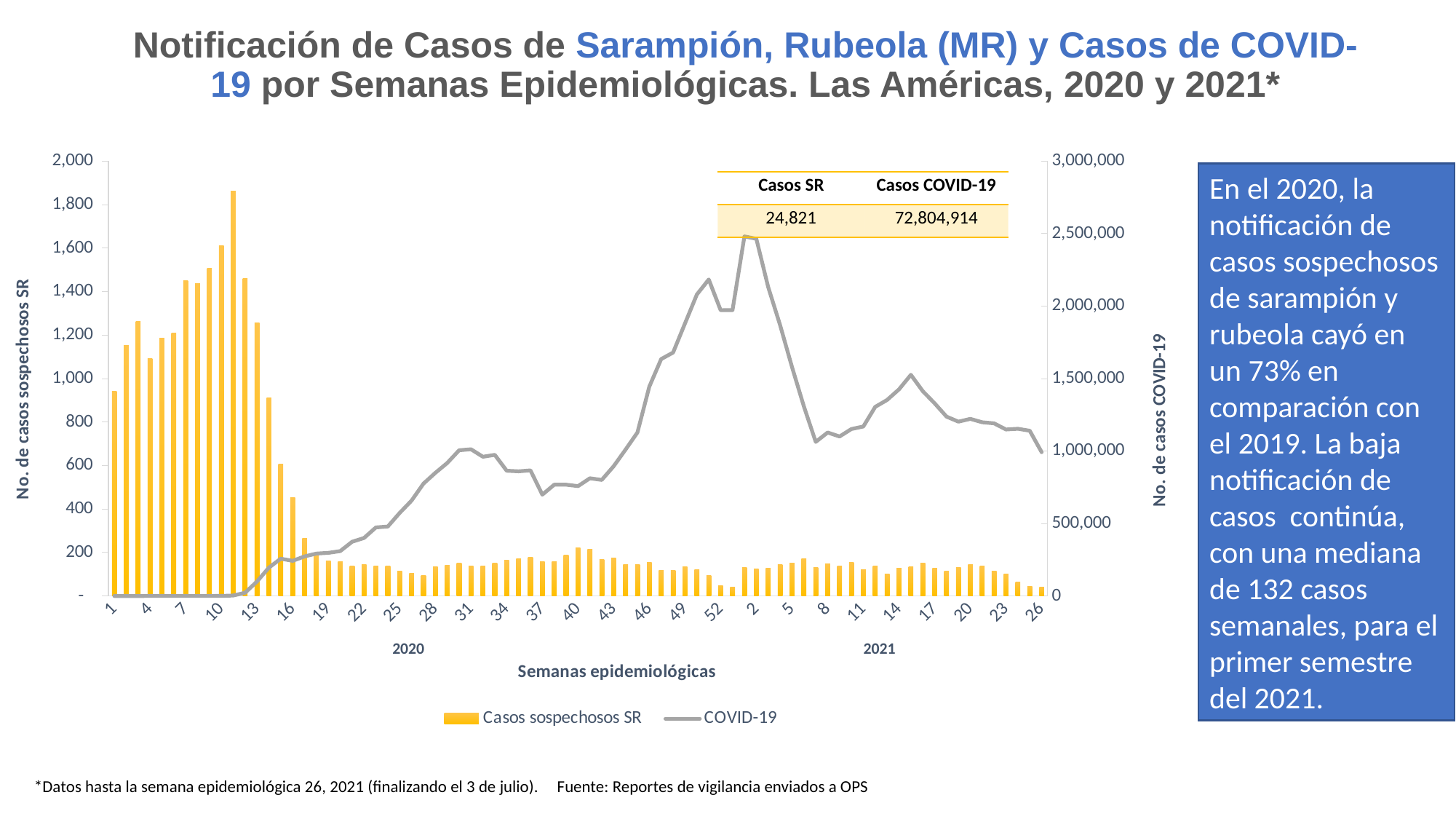

# Notificación de Casos de Sarampión, Rubeola (MR) y Casos de COVID-19 por Semanas Epidemiológicas. Las Américas, 2020 y 2021*

### Chart

| Category | Casos sospechosos SR | COVID-19 |
|---|---|---|
| 1 | 943.0 | 0.0 |
| 2 | 1153.0 | 0.0 |
| 3 | 1263.0 | 0.0 |
| 4 | 1093.0 | 43.0 |
| 5 | 1186.0 | 18.0 |
| 6 | 1210.0 | 17.0 |
| 7 | 1449.0 | 12.0 |
| 8 | 1436.0 | 22.0 |
| 9 | 1507.0 | 62.0 |
| 10 | 1612.0 | 482.0 |
| 11 | 1862.0 | 2987.0 |
| 12 | 1459.0 | 22254.0 |
| 13 | 1255.0 | 99813.0 |
| 14 | 911.0 | 195703.0 |
| 15 | 607.0 | 257334.0 |
| 16 | 454.0 | 242315.0 |
| 17 | 264.0 | 273121.0 |
| 18 | 194.0 | 292630.0 |
| 19 | 160.0 | 297609.0 |
| 20 | 157.0 | 309547.0 |
| 21 | 138.0 | 374101.0 |
| 22 | 146.0 | 399976.0 |
| 23 | 139.0 | 472864.0 |
| 24 | 138.0 | 479135.0 |
| 25 | 115.0 | 572827.0 |
| 26 | 105.0 | 657884.0 |
| 27 | 95.0 | 775224.0 |
| 28 | 135.0 | 849207.0 |
| 29 | 142.0 | 917495.0 |
| 30 | 151.0 | 1005359.0 |
| 31 | 139.0 | 1012128.0 |
| 32 | 138.0 | 960566.0 |
| 33 | 152.0 | 973690.0 |
| 34 | 163.0 | 864011.0 |
| 35 | 171.0 | 859833.0 |
| 36 | 179.0 | 866615.0 |
| 37 | 157.0 | 698970.0 |
| 38 | 158.0 | 767588.0 |
| 39 | 188.0 | 767621.0 |
| 40 | 221.0 | 758067.0 |
| 41 | 215.0 | 811814.0 |
| 42 | 168.0 | 800618.0 |
| 43 | 175.0 | 895129.0 |
| 44 | 143.0 | 1009499.0 |
| 45 | 146.0 | 1127644.0 |
| 46 | 154.0 | 1444832.0 |
| 47 | 117.0 | 1634731.0 |
| 48 | 117.0 | 1679879.0 |
| 49 | 135.0 | 1880421.0 |
| 50 | 122.0 | 2079689.0 |
| 51 | 93.0 | 2183603.0 |
| 52 | 49.0 | 1971479.0 |
| 53 | 42.0 | 1972712.0 |
| 1 | 132.0 | 2480893.0 |
| 2 | 123.0 | 2464596.0 |
| 3 | 129.0 | 2131413.0 |
| 4 | 145.0 | 1869359.0 |
| 5 | 152.0 | 1580004.0 |
| 6 | 172.0 | 1308994.0 |
| 7 | 130.0 | 1062921.0 |
| 8 | 149.0 | 1127688.0 |
| 9 | 139.0 | 1100056.0 |
| 10 | 154.0 | 1152176.0 |
| 11 | 122.0 | 1169281.0 |
| 12 | 138.0 | 1304861.0 |
| 13 | 101.0 | 1352474.0 |
| 14 | 129.0 | 1425687.0 |
| 15 | 136.0 | 1526158.0 |
| 16 | 151.0 | 1413529.0 |
| 17 | 128.0 | 1329110.0 |
| 18 | 114.0 | 1237376.0 |
| 19 | 132.0 | 1202755.0 |
| 20 | 144.0 | 1221992.0 |
| 21 | 138.0 | 1198772.0 |
| 22 | 115.0 | 1191119.0 |
| 23 | 101.0 | 1148965.0 |
| 24 | 63.0 | 1153800.0 |
| 25 | 44.0 | 1139809.0 |
| 26 | 39.0 | 991946.0 |
En el 2020, la notificación de casos sospechosos de sarampión y rubeola cayó en un 73% en comparación con el 2019. La baja notificación de casos  continúa, con una mediana de 132 casos semanales, para el primer semestre del 2021.
| Casos SR | Casos COVID-19 |
| --- | --- |
| 24,821 | 72,804,914 |
2020
2021
*Datos hasta la semana epidemiológica 26, 2021 (finalizando el 3 de julio).     Fuente: Reportes de vigilancia enviados a OPS